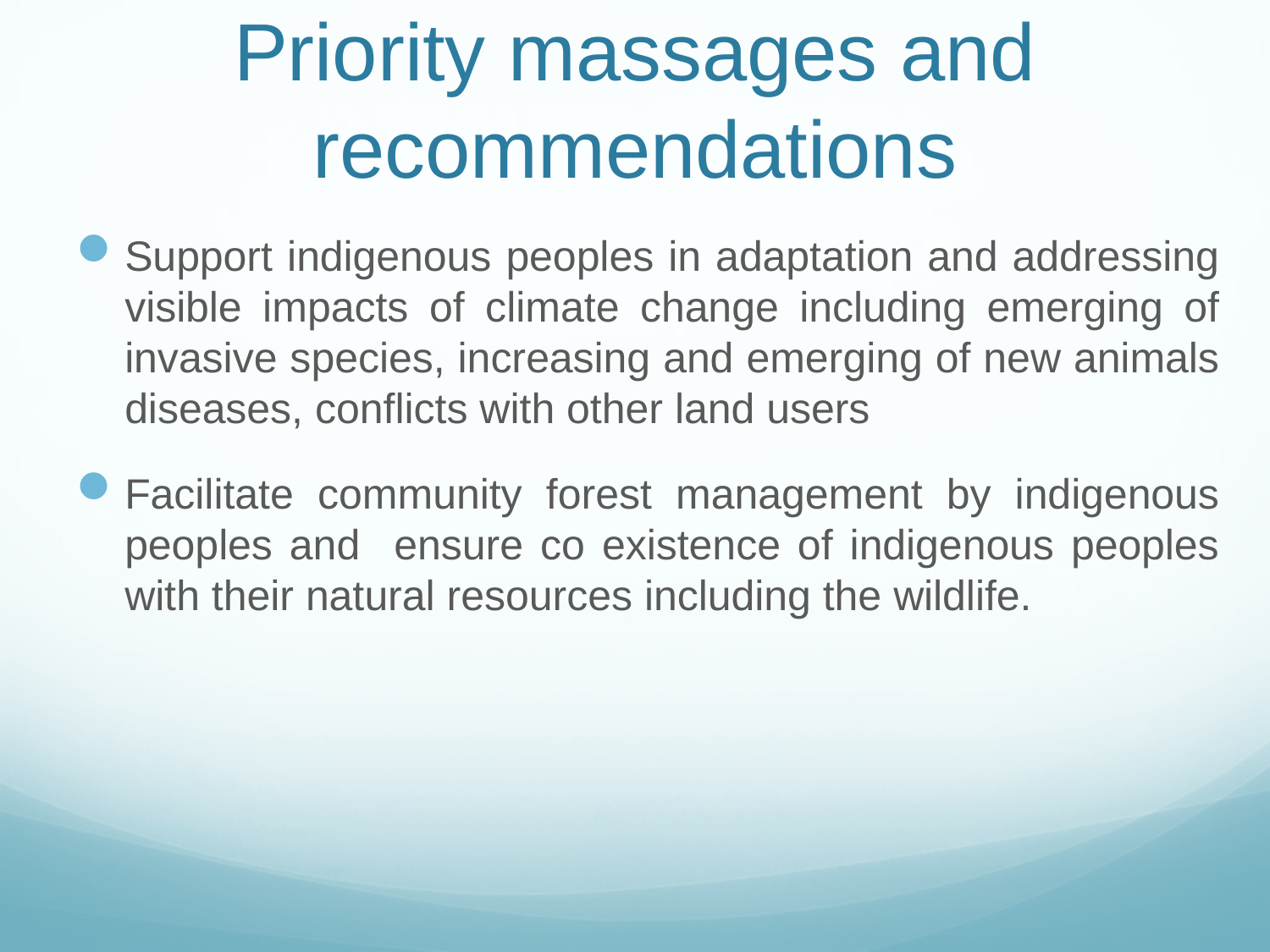

# Priority massages and recommendations
Support indigenous peoples in adaptation and addressing visible impacts of climate change including emerging of invasive species, increasing and emerging of new animals diseases, conflicts with other land users
Facilitate community forest management by indigenous peoples and  ensure co existence of indigenous peoples with their natural resources including the wildlife.